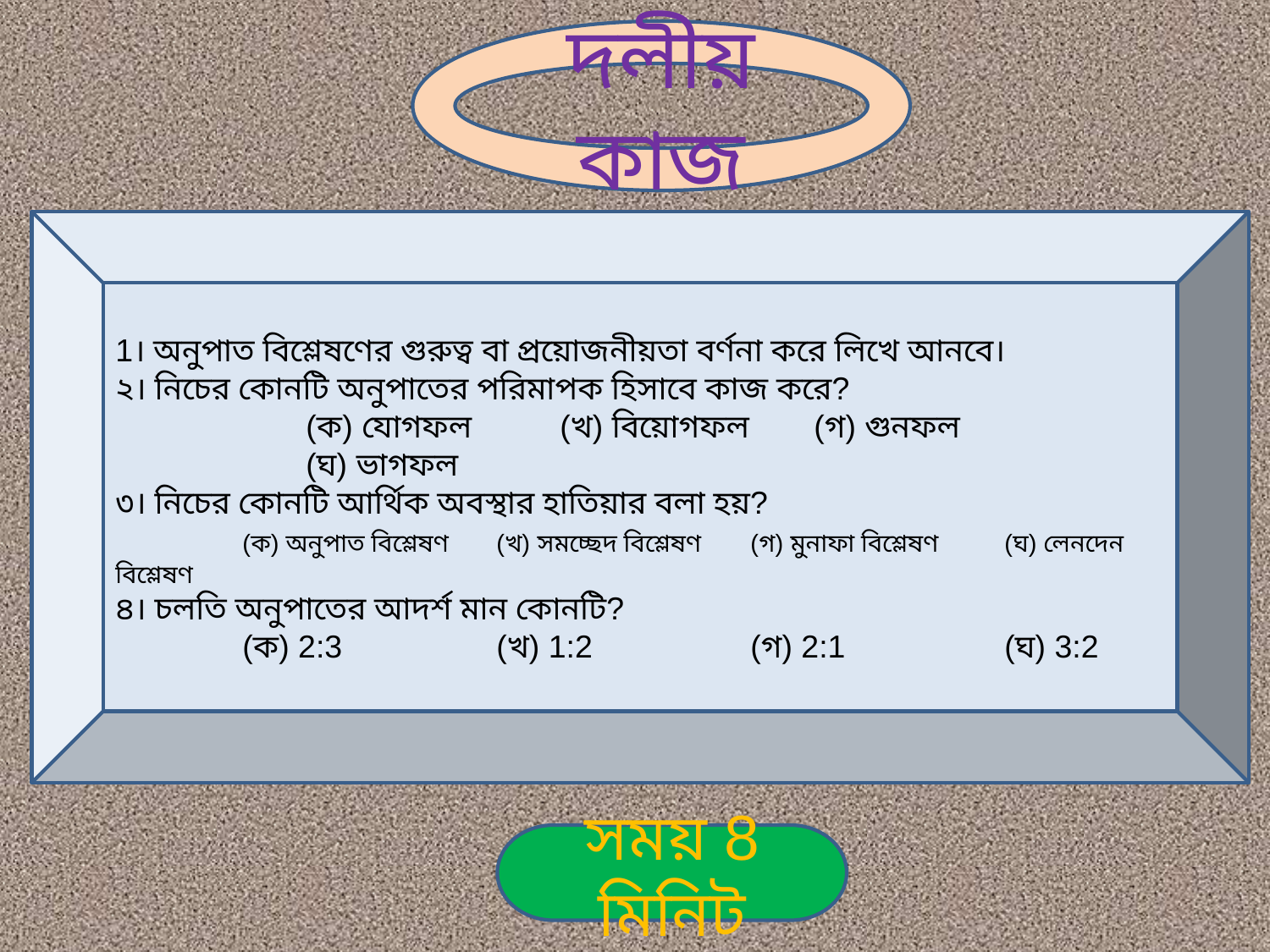

দলীয় কাজ
1। অনুপাত বিশ্লেষণের গুরুত্ব বা প্রয়োজনীয়তা বর্ণনা করে লিখে আনবে।
২। নিচের কোনটি অনুপাতের পরিমাপক হিসাবে কাজ করে?
	(ক) যোগফল 	(খ) বিয়োগফল 	(গ) গুনফল		(ঘ) ভাগফল
৩। নিচের কোনটি আর্থিক অবস্থার হাতিয়ার বলা হয়?
	(ক) অনুপাত বিশ্লেষণ	(খ) সমচ্ছেদ বিশ্লেষণ	(গ) মুনাফা বিশ্লেষণ 	(ঘ) লেনদেন বিশ্লেষণ
৪। চলতি অনুপাতের আদর্শ মান কোনটি?
	(ক) 2:3		(খ) 1:2 		(গ) 2:1 		(ঘ) 3:2
সময় 8 মিনিট